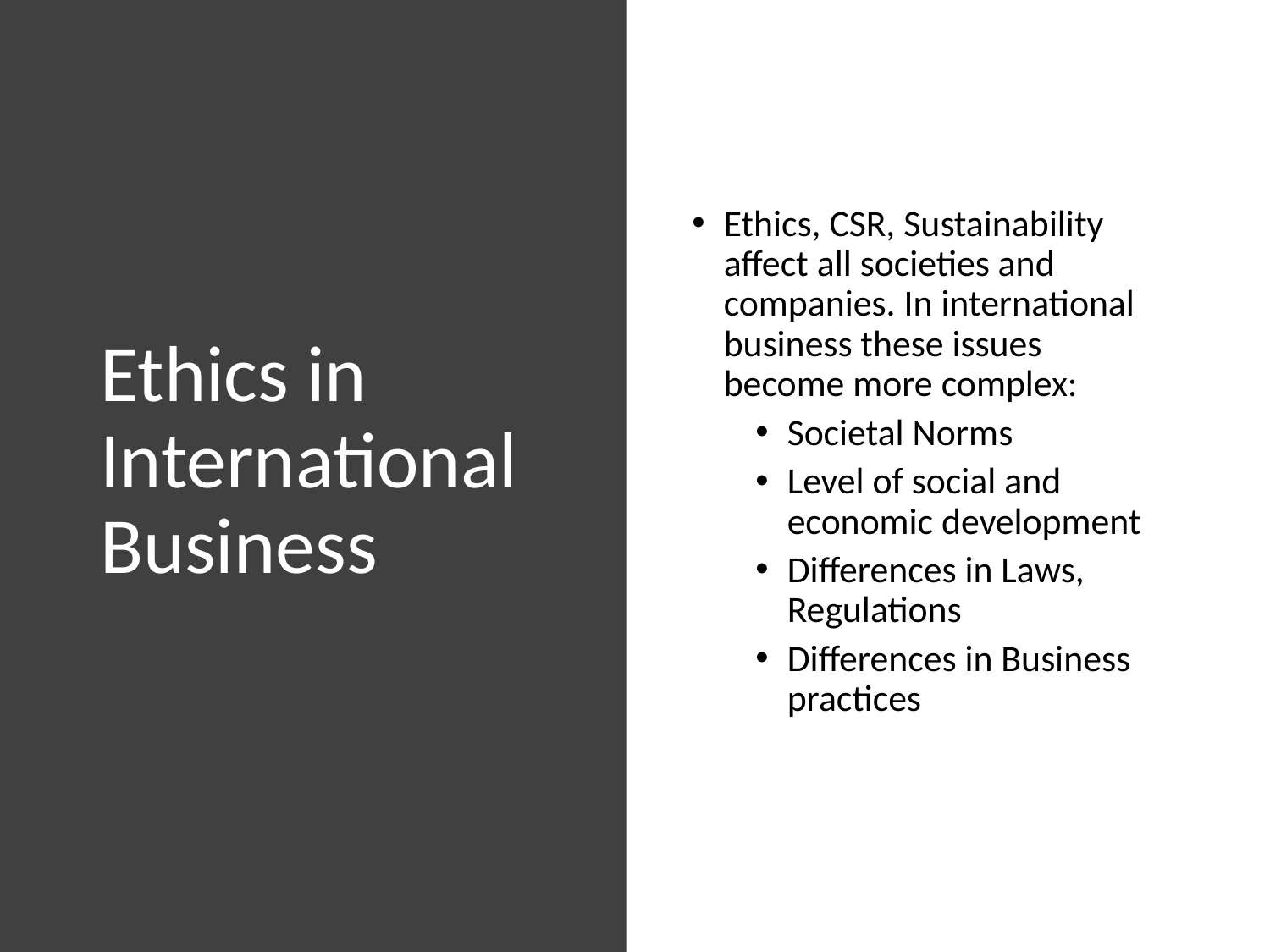

# Ethics in International Business
Ethics, CSR, Sustainability affect all societies and companies. In international business these issues become more complex:
Societal Norms
Level of social and economic development
Differences in Laws, Regulations
Differences in Business practices